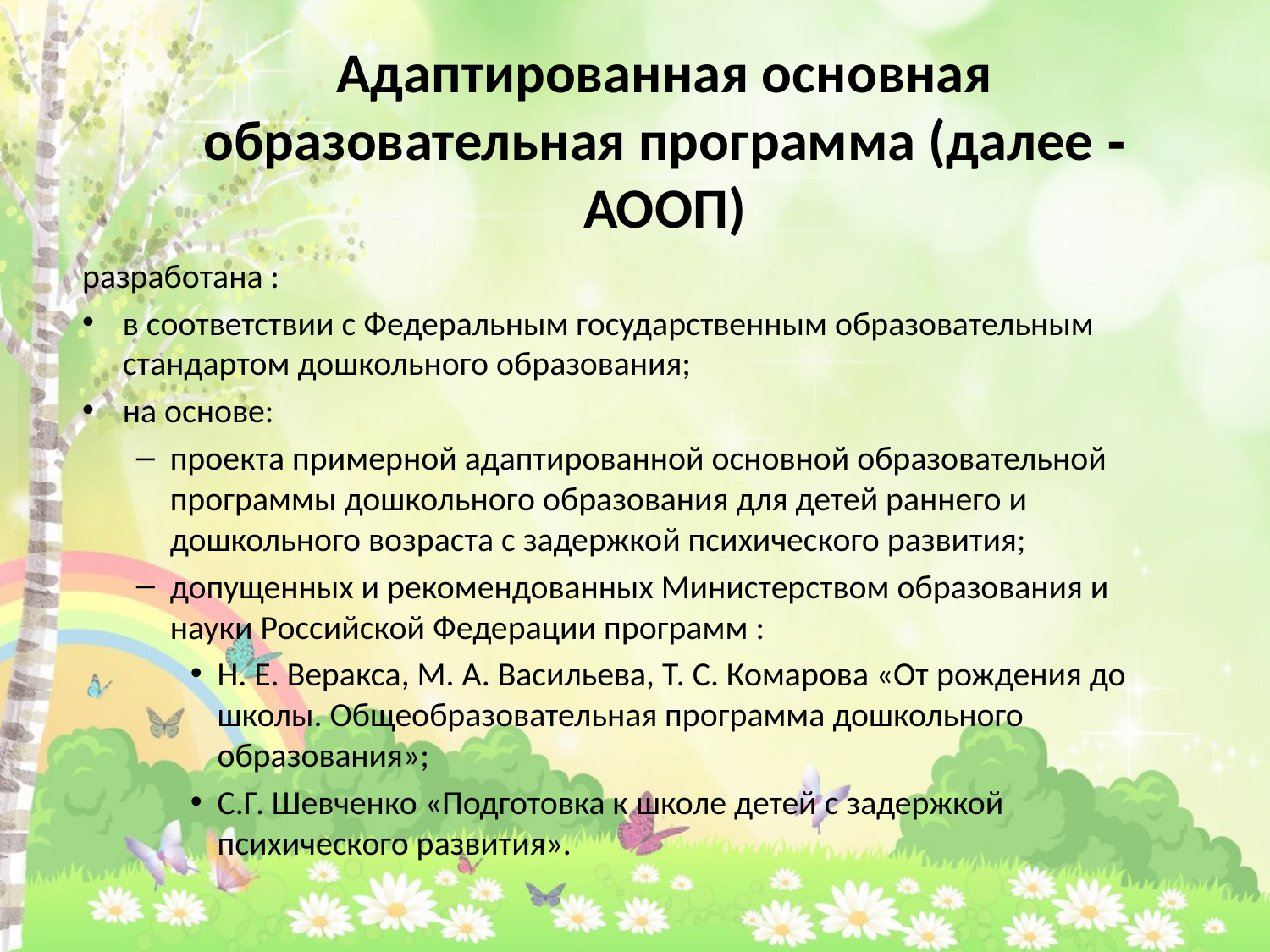

Адаптированная основная образовательная программа (далее ‑ АООП)
разработана :
в соответствии с Федеральным государственным образовательным стандартом дошкольного образования;
на основе:
проекта примерной адаптированной основной образовательной программы дошкольного образования для детей раннего и дошкольного возраста с задержкой психического развития;
допущенных и рекомендованных Министерством образования и науки Российской Федерации программ :
Н. Е. Веракса, М. А. Васильева, Т. С. Комарова «От рождения до школы. Общеобразовательная программа дошкольного образования»;
С.Г. Шевченко «Подготовка к школе детей с задержкой психического развития».